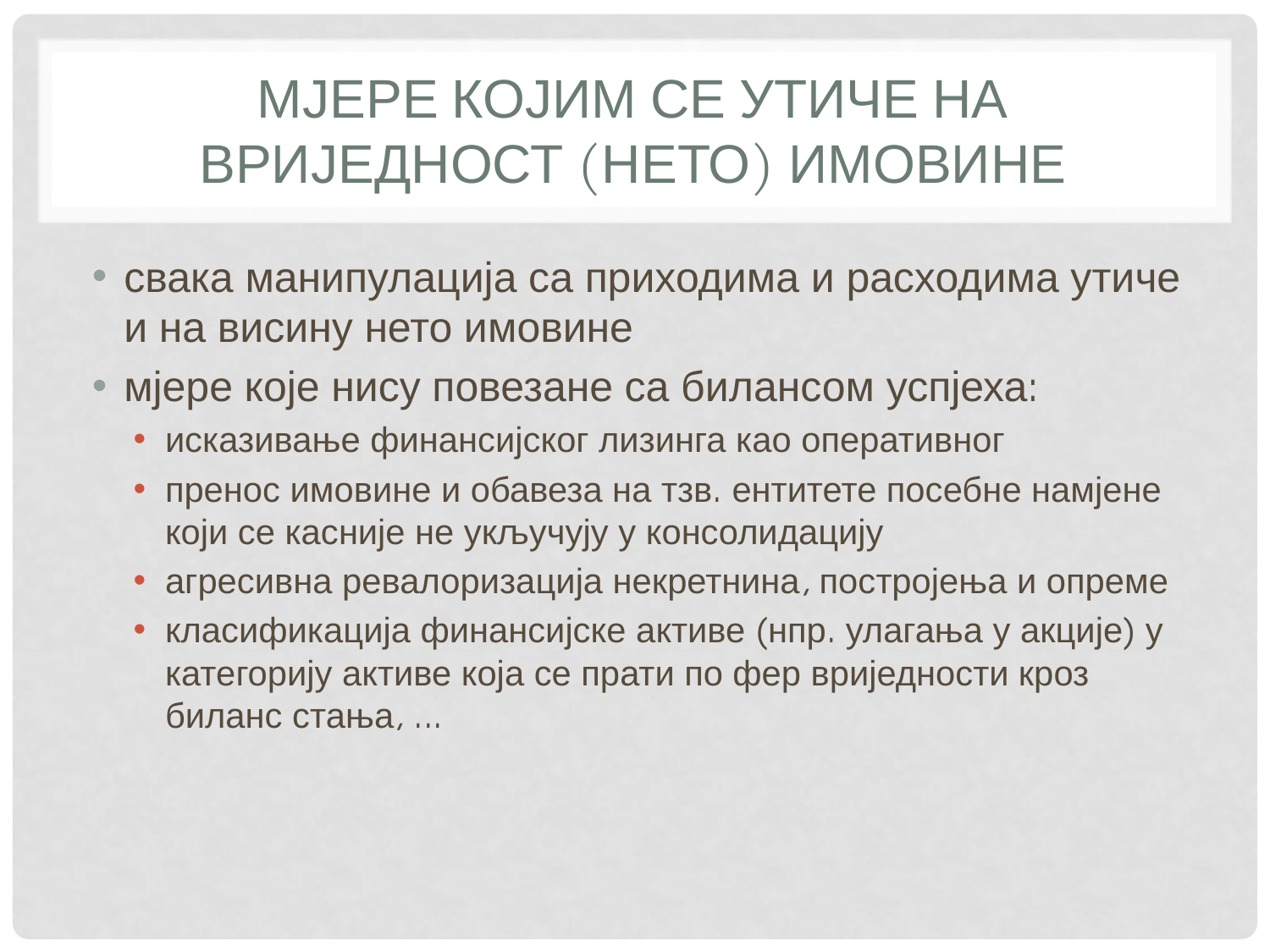

# МЈЕРЕ КОЈИМ СЕ УТИЧЕ НА ВРИЈЕДНОСТ (НЕТО) ИМОВИНЕ
свака манипулација са приходима и расходима утиче и на висину нето имовине
мјере које нису повезане са билансом успјеха:
исказивање финансијског лизинга као оперативног
пренос имовине и обавеза на тзв. ентитете посебне намјене који се касније не укључују у консолидацију
агресивна ревалоризација некретнина, постројења и опреме
класификација финансијске активе (нпр. улагања у акције) у категорију активе која се прати по фер вриједности кроз биланс стања, ...